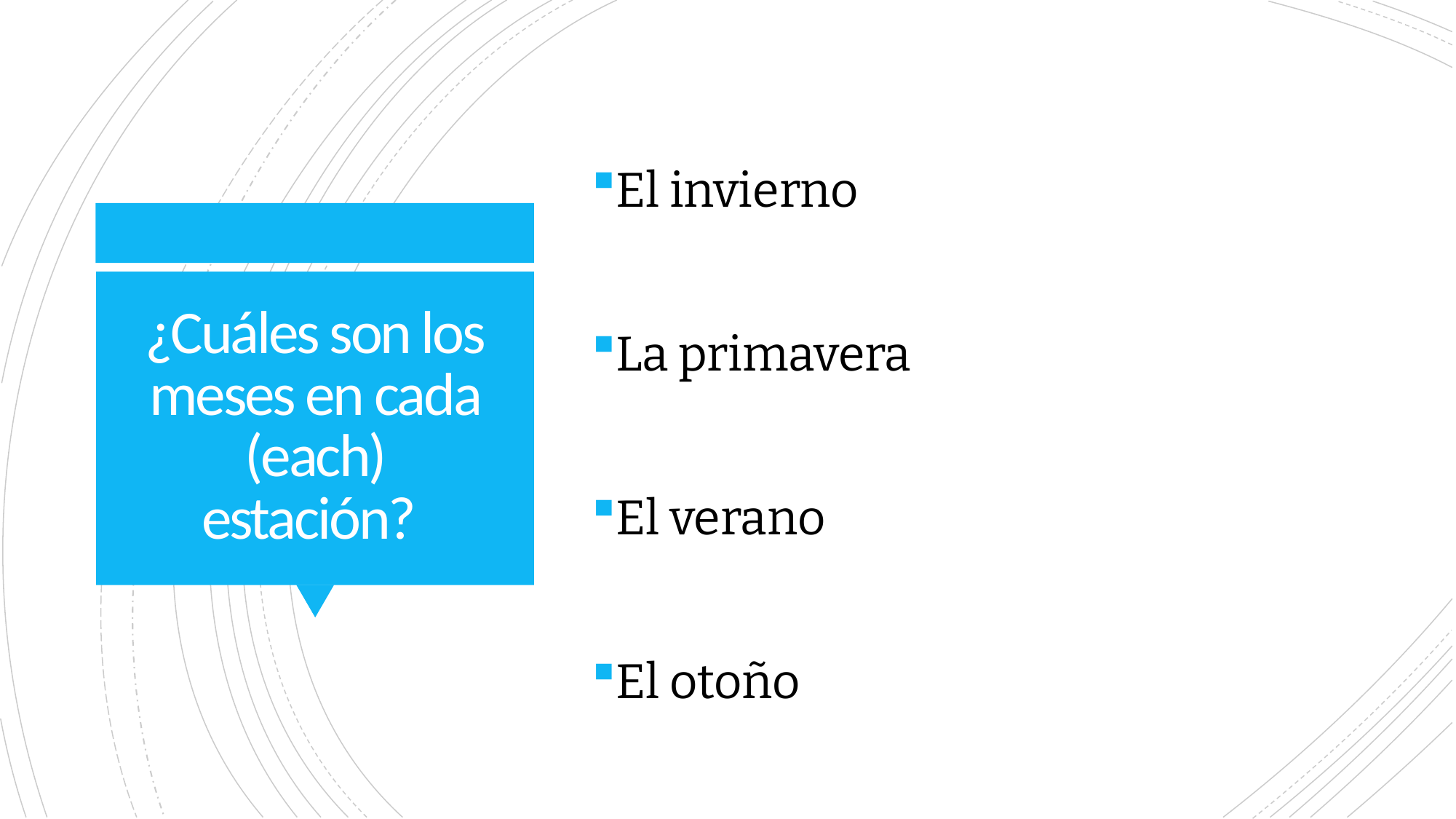

El invierno

La primavera

El verano

El otoño
# ¿Cuáles son los meses en cada (each) estación?